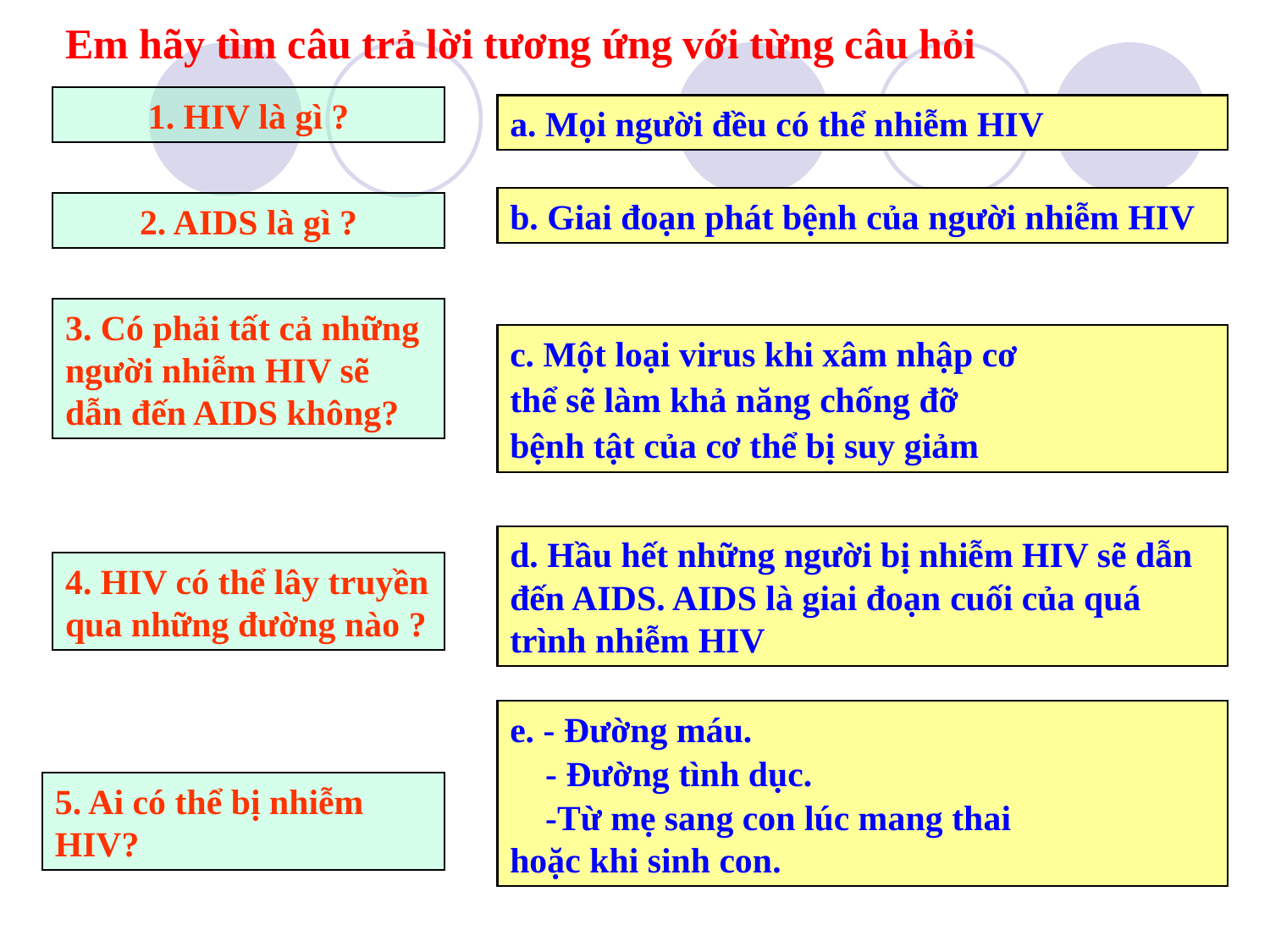

Em hãy tìm câu trả lời tương ứng với từng câu hỏi
1. HIV là gì ?
a. Mọi người đều có thể nhiễm HIV
b. Giai đoạn phát bệnh của người nhiễm HIV
2. AIDS là gì ?
3. Có phải tất cả những người nhiễm HIV sẽ dẫn đến AIDS không?
c. Một loại virus khi xâm nhập cơ
thể sẽ làm khả năng chống đỡ
bệnh tật của cơ thể bị suy giảm
d. Hầu hết những người bị nhiễm HIV sẽ dẫn đến AIDS. AIDS là giai đoạn cuối của quá trình nhiễm HIV
4. HIV có thể lây truyền qua những đường nào ?
e. - Đường máu.
    - Đường tình dục.
    -Từ mẹ sang con lúc mang thai      	hoặc khi sinh con.
5. Ai có thể bị nhiễm HIV?